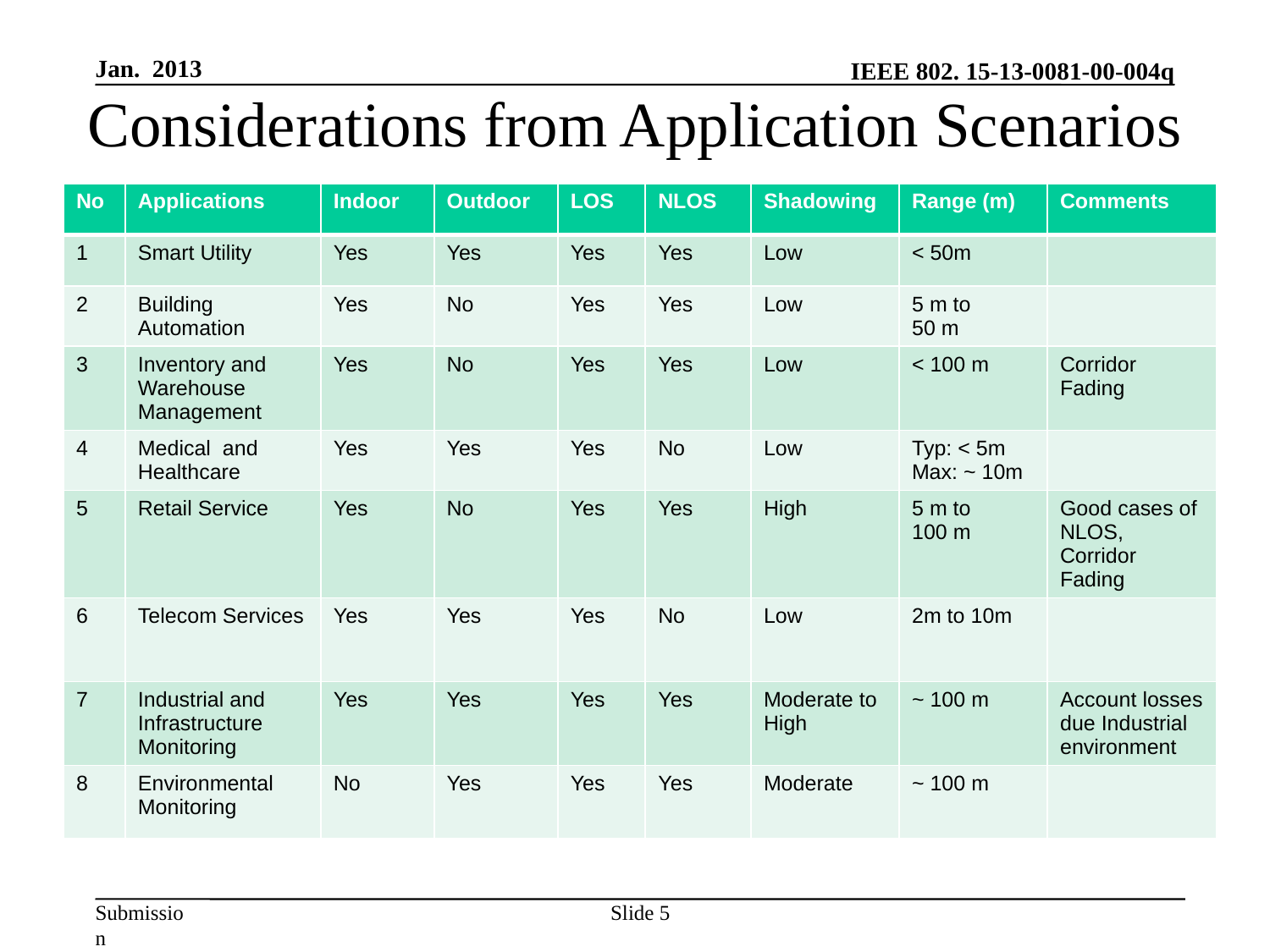

# Considerations from Application Scenarios
Jan.  2013
| No | Applications | Indoor | Outdoor | LOS | NLOS | Shadowing | Range (m) | Comments |
| --- | --- | --- | --- | --- | --- | --- | --- | --- |
| 1 | Smart Utility | Yes | Yes | Yes | Yes | Low | < 50m |  |
| 2 | Building Automation | Yes | No | Yes | Yes | Low | 5 m to 50 m |  |
| 3 | Inventory and Warehouse Management | Yes | No | Yes | Yes | Low | < 100 m | Corridor Fading |
| 4 | Medical and Healthcare | Yes | Yes | Yes | No | Low | Typ: < 5m Max: ~ 10m |  |
| 5 | Retail Service | Yes | No | Yes | Yes | High | 5 m to 100 m | Good cases of NLOS, Corridor Fading |
| 6 | Telecom Services | Yes | Yes | Yes | No | Low | 2m to 10m |  |
| 7 | Industrial and Infrastructure Monitoring | Yes | Yes | Yes | Yes | Moderate to High | ~ 100 m | Account losses due Industrial environment |
| 8 | Environmental Monitoring | No | Yes | Yes | Yes | Moderate | ~ 100 m |  |
Slide 5